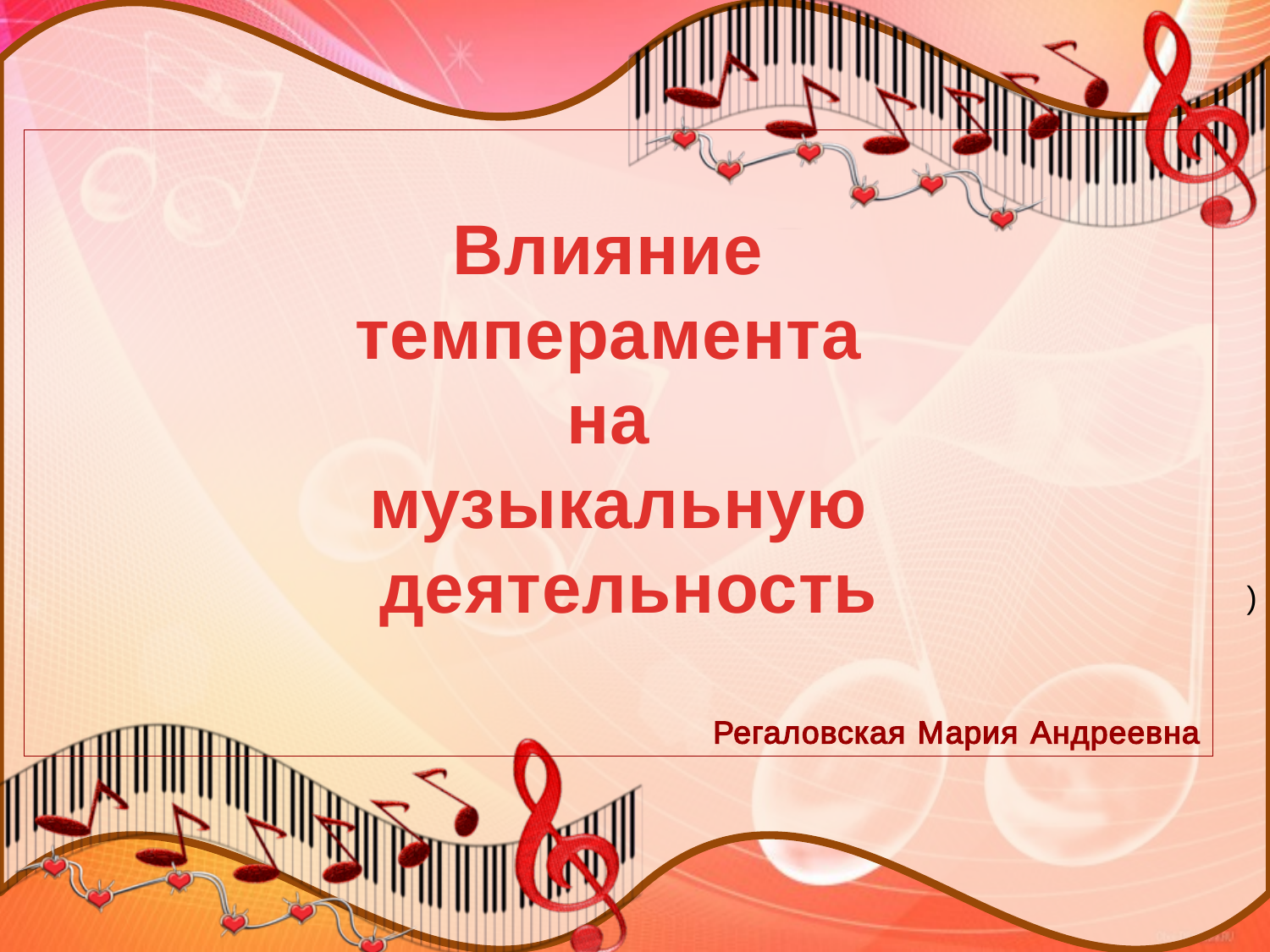

Влияние
темперамента
на
музыкальную
 деятельность

Регаловская Мария Андреевна

)